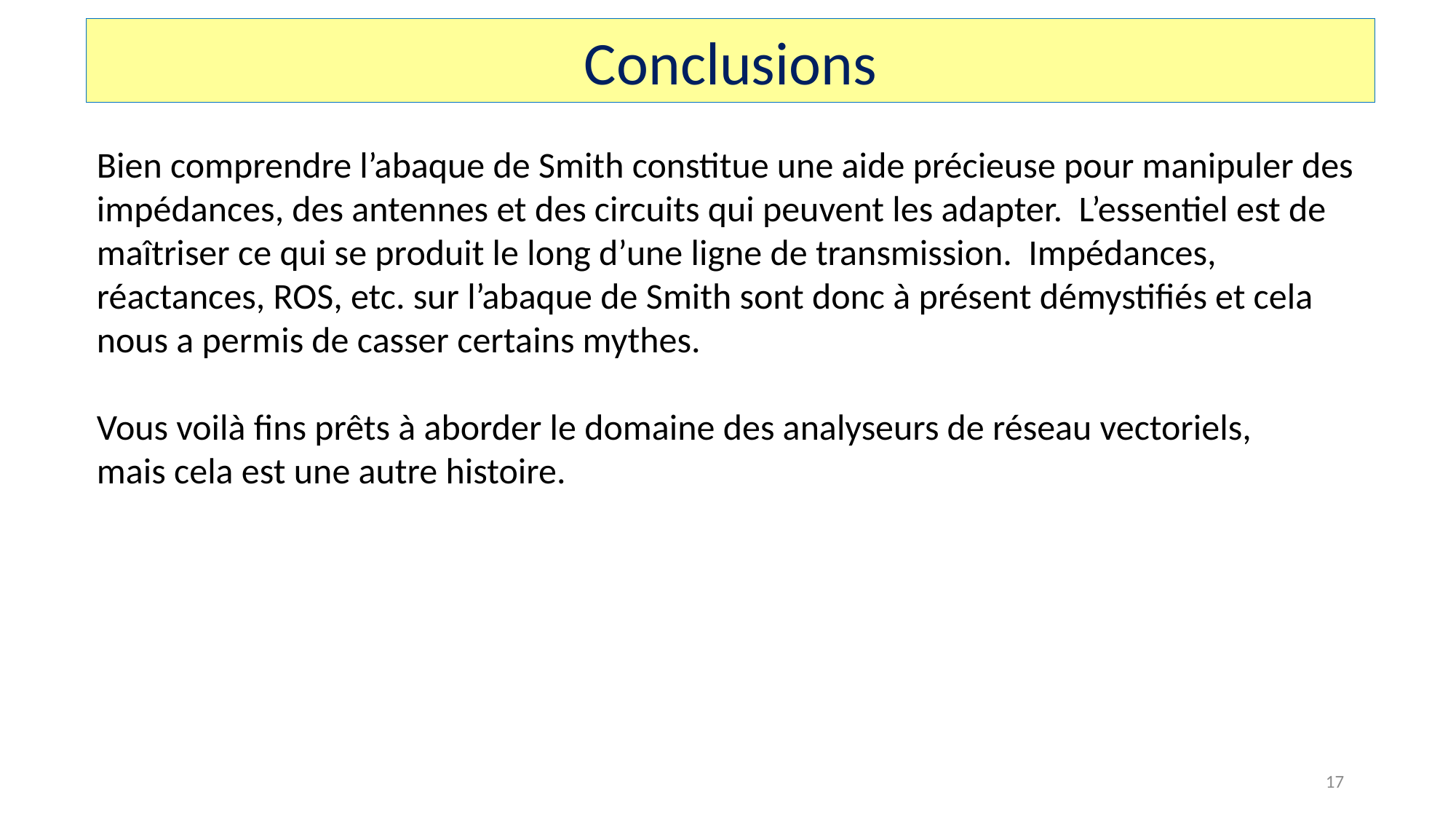

Conclusions

Bien comprendre l’abaque de Smith constitue une aide précieuse pour manipuler des impédances, des antennes et des circuits qui peuvent les adapter.  L’essentiel est de maîtriser ce qui se produit le long d’une ligne de transmission.  Impédances, réactances, ROS, etc. sur l’abaque de Smith sont donc à présent démystifiés et cela nous a permis de casser certains mythes.

Vous voilà fins prêts à aborder le domaine des analyseurs de réseau vectoriels,
mais cela est une autre histoire.

17